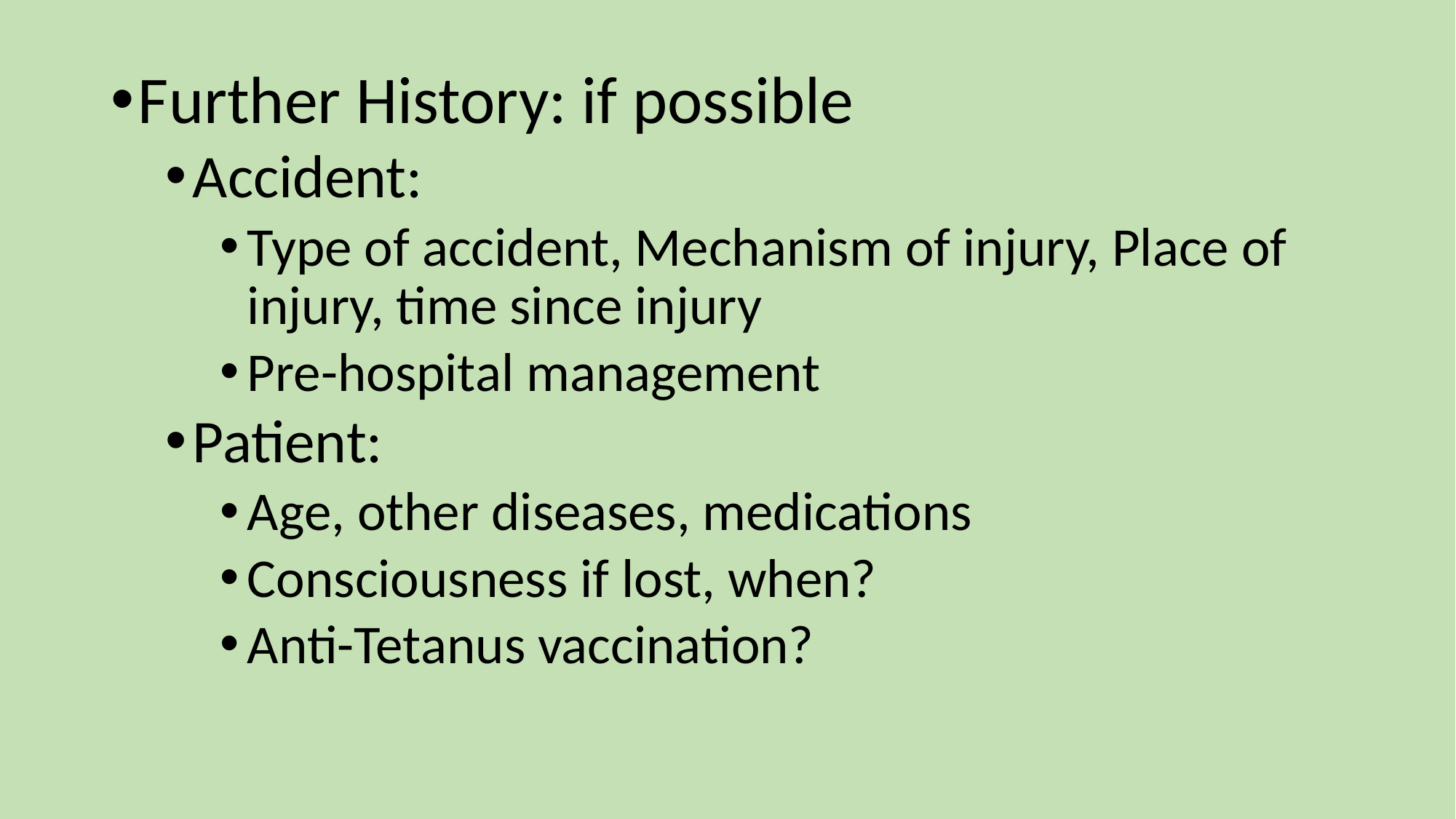

Further History: if possible
Accident:
Type of accident, Mechanism of injury, Place of injury, time since injury
Pre-hospital management
Patient:
Age, other diseases, medications
Consciousness if lost, when?
Anti-Tetanus vaccination?